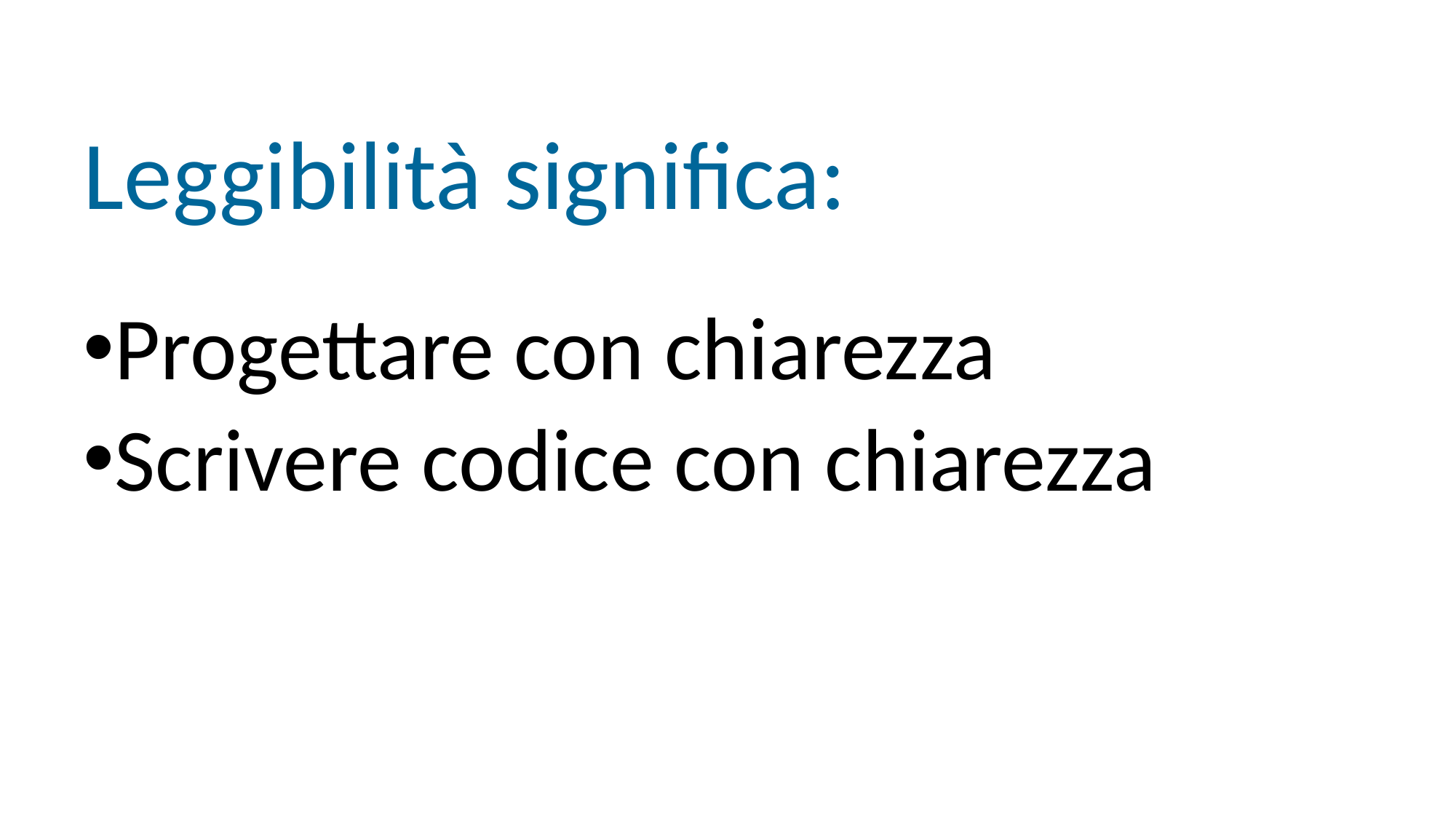

# Leggibilità significa:
Progettare con chiarezza
Scrivere codice con chiarezza